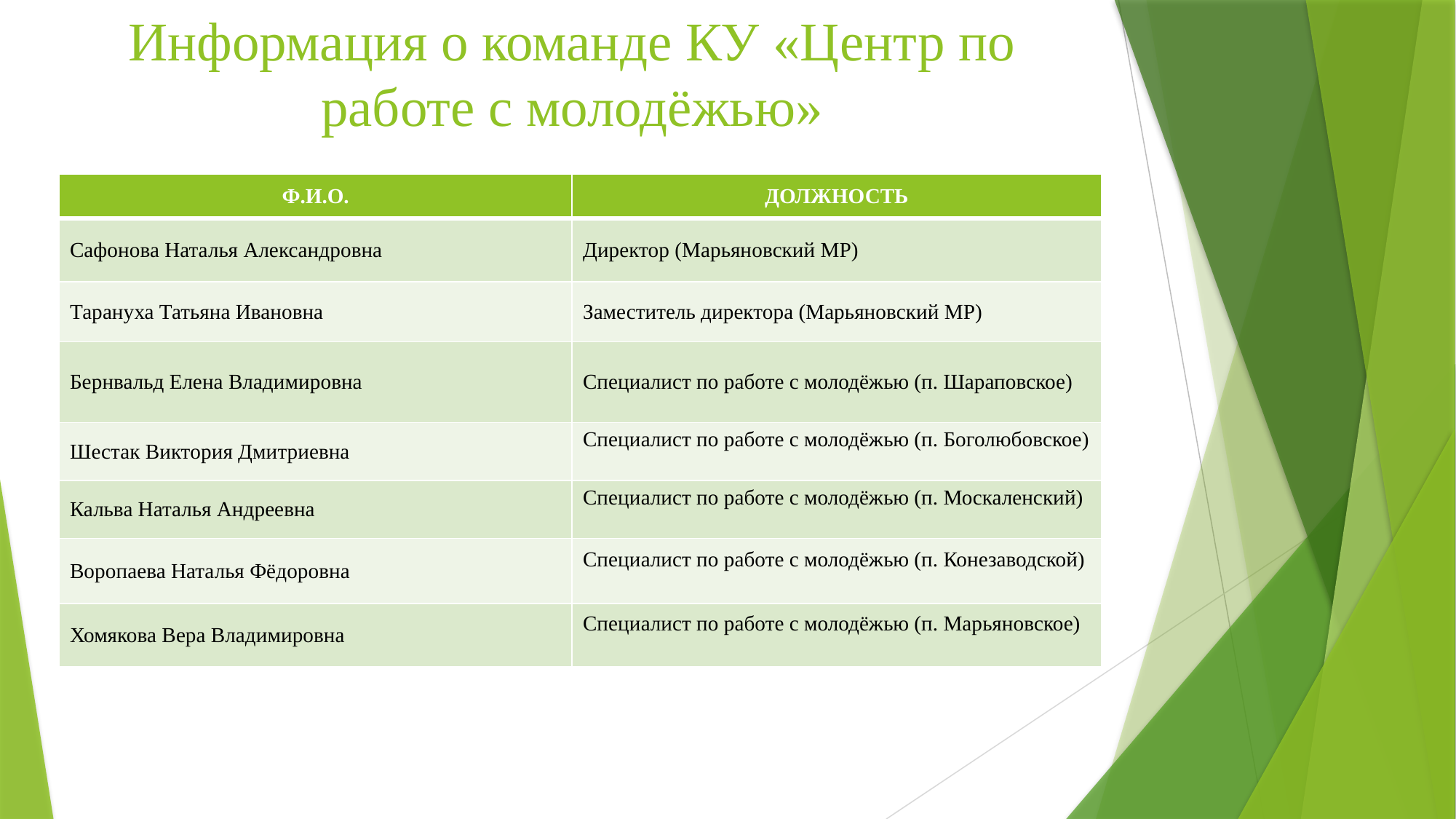

# Информация о команде КУ «Центр по работе с молодёжью»
| Ф.И.О. | ДОЛЖНОСТЬ |
| --- | --- |
| Сафонова Наталья Александровна | Директор (Марьяновский МР) |
| Тарануха Татьяна Ивановна | Заместитель директора (Марьяновский МР) |
| Бернвальд Елена Владимировна | Специалист по работе с молодёжью (п. Шараповское) |
| Шестак Виктория Дмитриевна | Специалист по работе с молодёжью (п. Боголюбовское) |
| Кальва Наталья Андреевна | Специалист по работе с молодёжью (п. Москаленский) |
| Воропаева Наталья Фёдоровна | Специалист по работе с молодёжью (п. Конезаводской) |
| Хомякова Вера Владимировна | Специалист по работе с молодёжью (п. Марьяновское) |